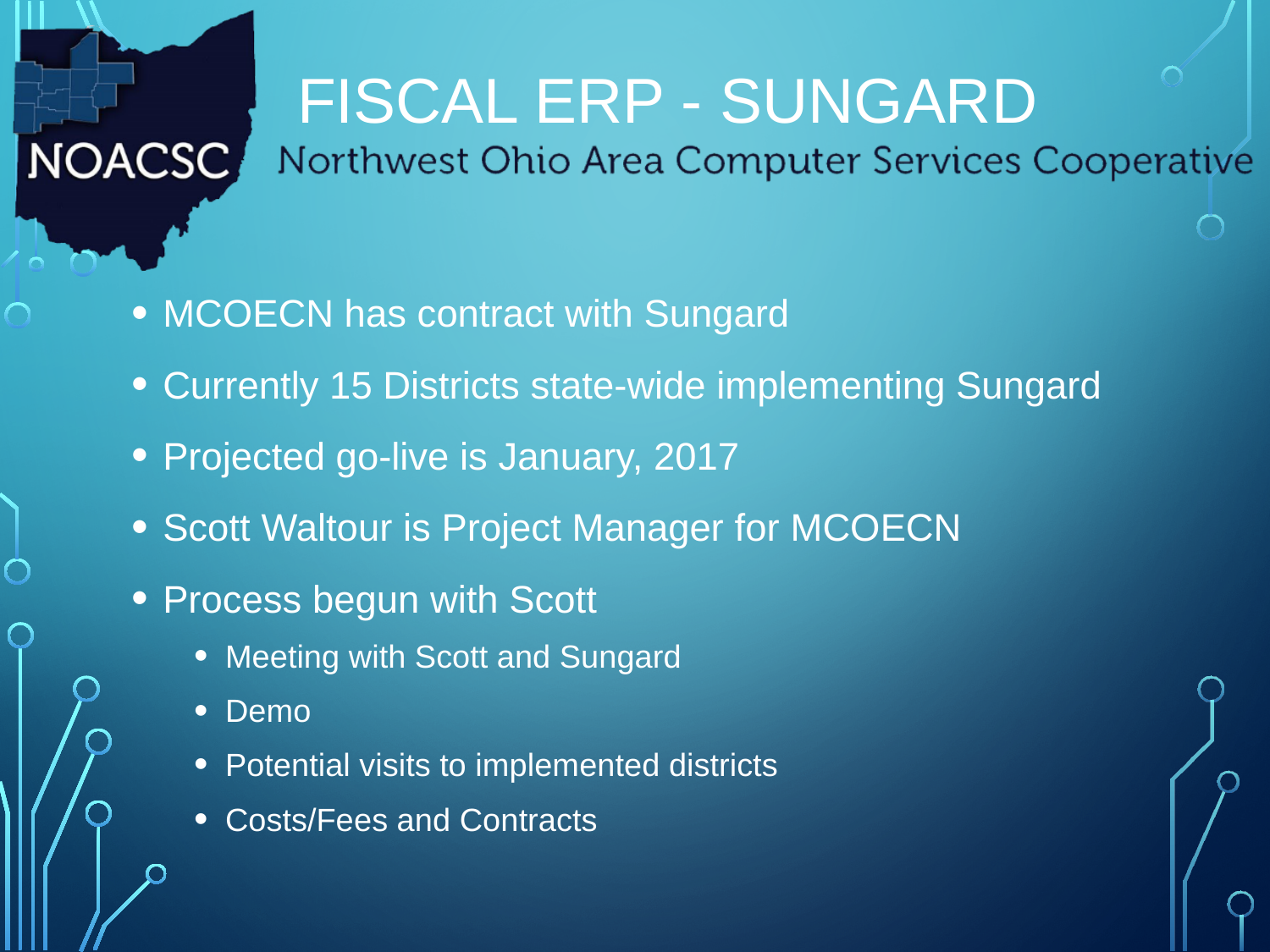

# Fiscal Erp - Sungard
MCOECN has contract with Sungard
Currently 15 Districts state-wide implementing Sungard
Projected go-live is January, 2017
Scott Waltour is Project Manager for MCOECN
Process begun with Scott
Meeting with Scott and Sungard
Demo
Potential visits to implemented districts
Costs/Fees and Contracts